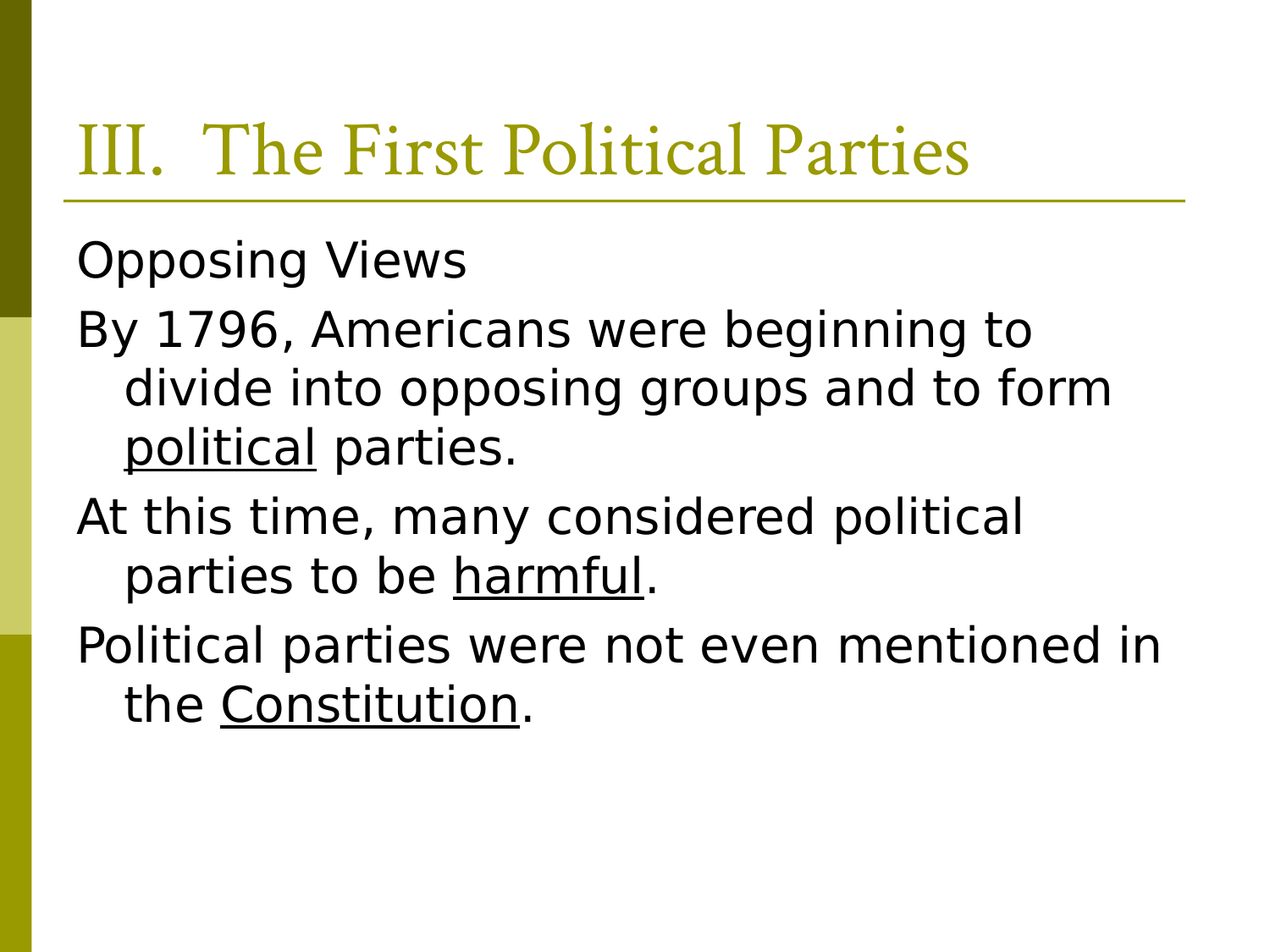

# III.  The First Political Parties
Opposing Views
By 1796, Americans were beginning to divide into opposing groups and to form political parties.
At this time, many considered political parties to be harmful.
Political parties were not even mentioned in the Constitution.